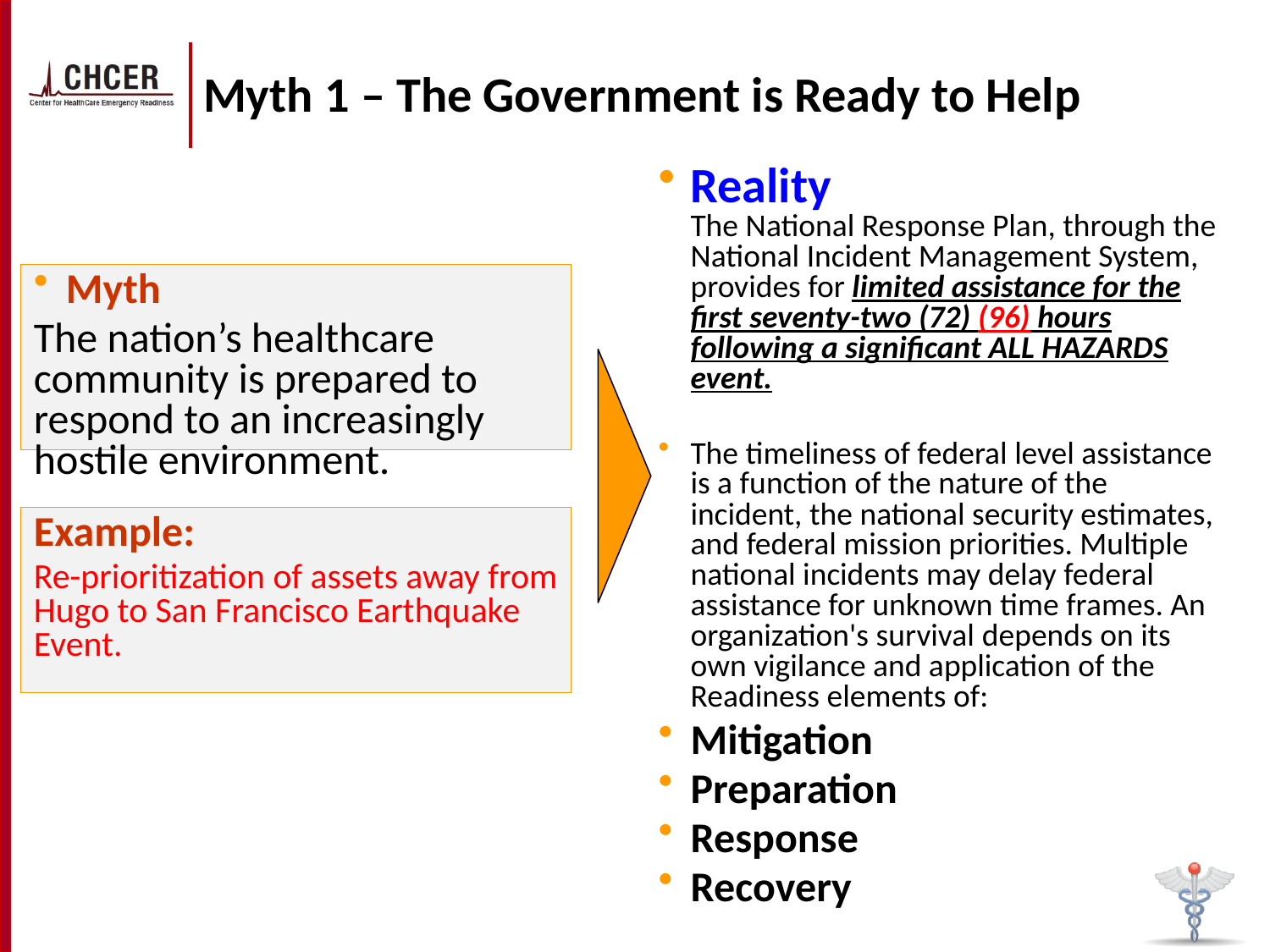

# Myth 1 – The Government is Ready to Help
Reality
The National Response Plan, through the National Incident Management System, provides for limited assistance for the first seventy-two (72) (96) hours following a significant ALL HAZARDS event.
The timeliness of federal level assistance is a function of the nature of the incident, the national security estimates, and federal mission priorities. Multiple national incidents may delay federal assistance for unknown time frames. An organization's survival depends on its own vigilance and application of the Readiness elements of:
Mitigation
Preparation
Response
Recovery
Myth
The nation’s healthcare community is prepared to respond to an increasingly hostile environment.

Example:
Re-prioritization of assets away from Hugo to San Francisco Earthquake Event.